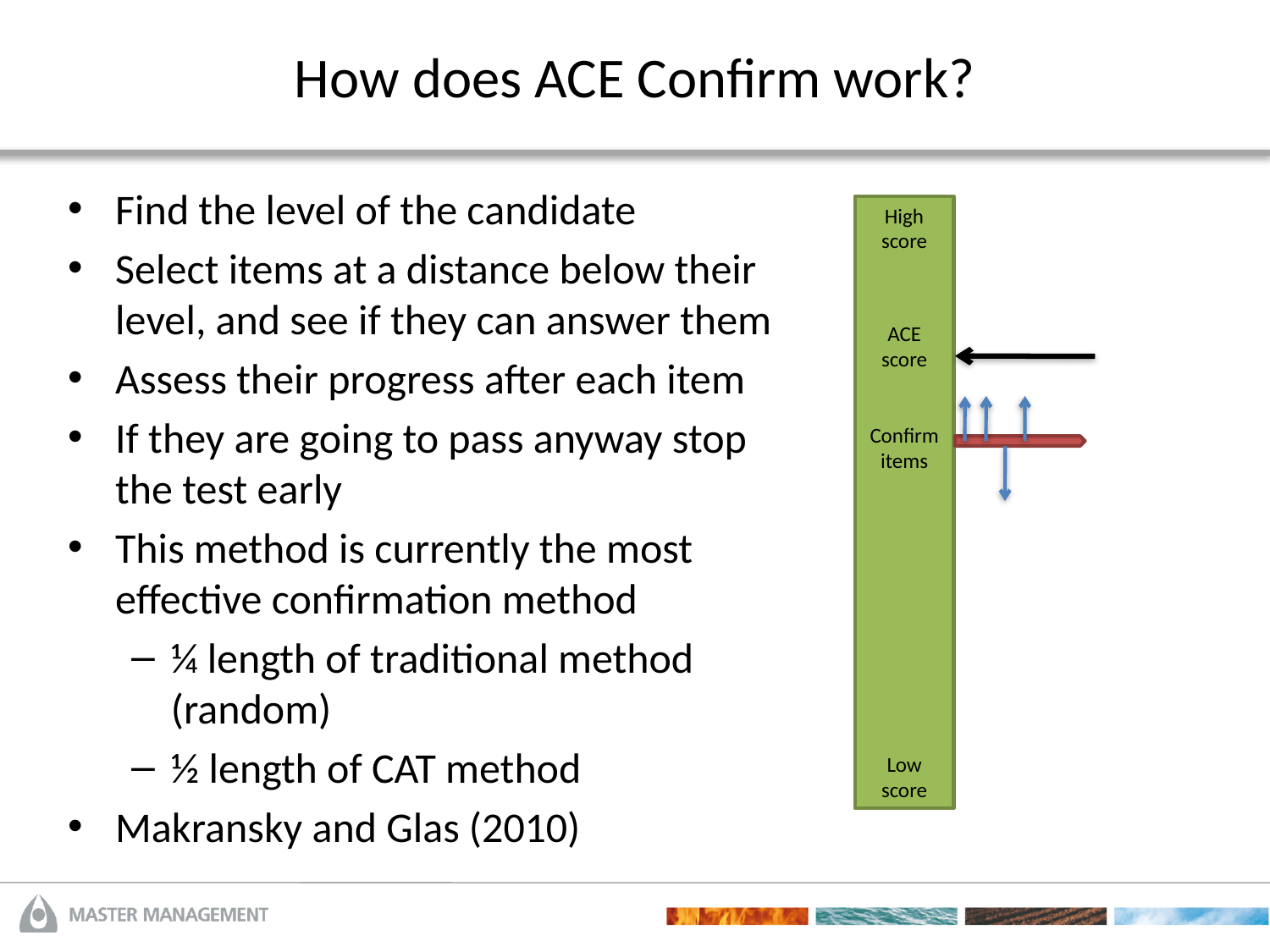

# How does ACE Confirm work?
Find the level of the candidate
Select items at a distance below their level, and see if they can answer them
Assess their progress after each item
If they are going to pass anyway stop the test early
This method is currently the most effective confirmation method
¼ length of traditional method (random)
½ length of CAT method
Makransky and Glas (2010)
High score

ACE score

Confirm items

Low score